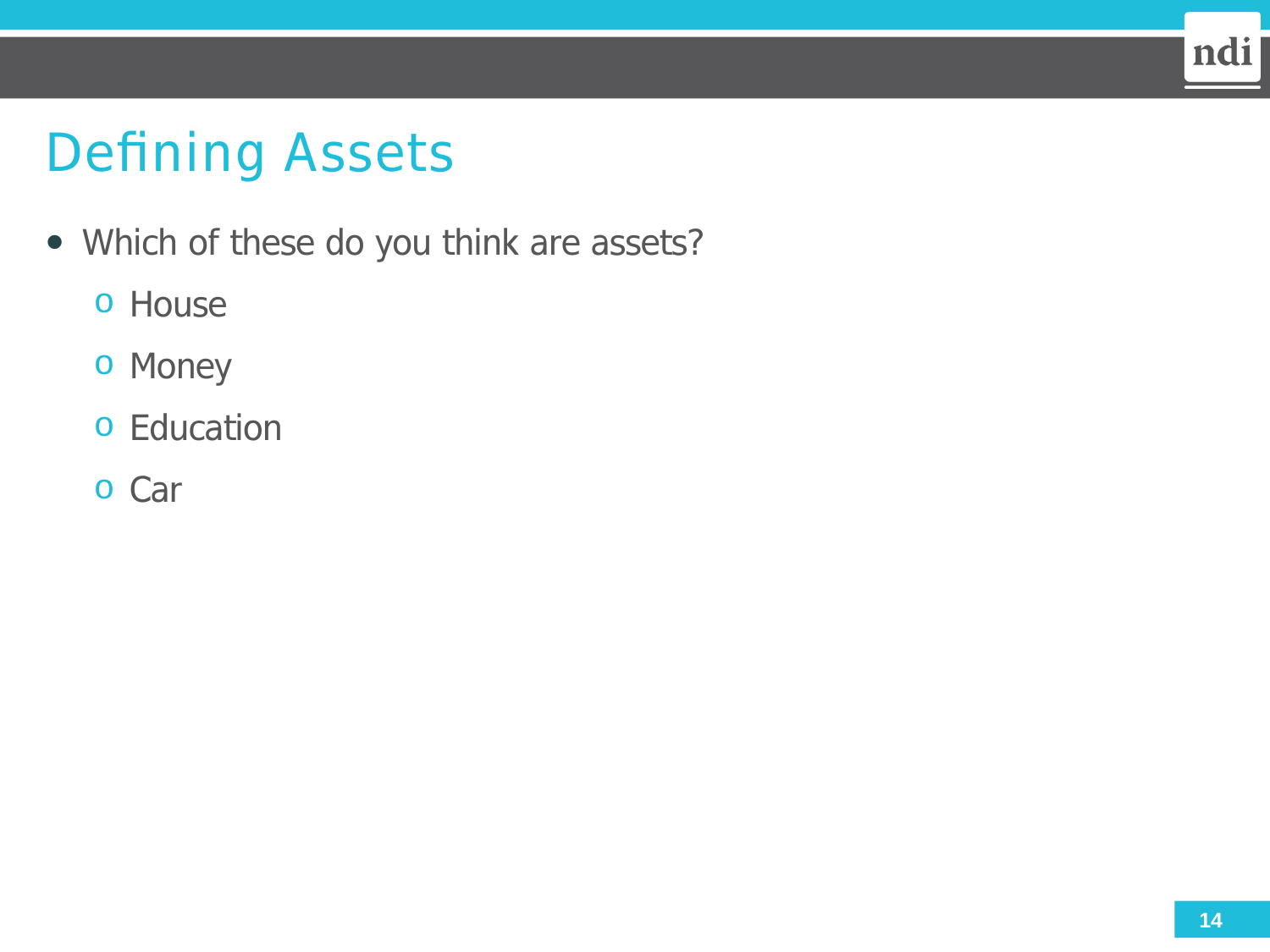

# Defining Assets
Which of these do you think are assets?
House
Money
Education
Car
14